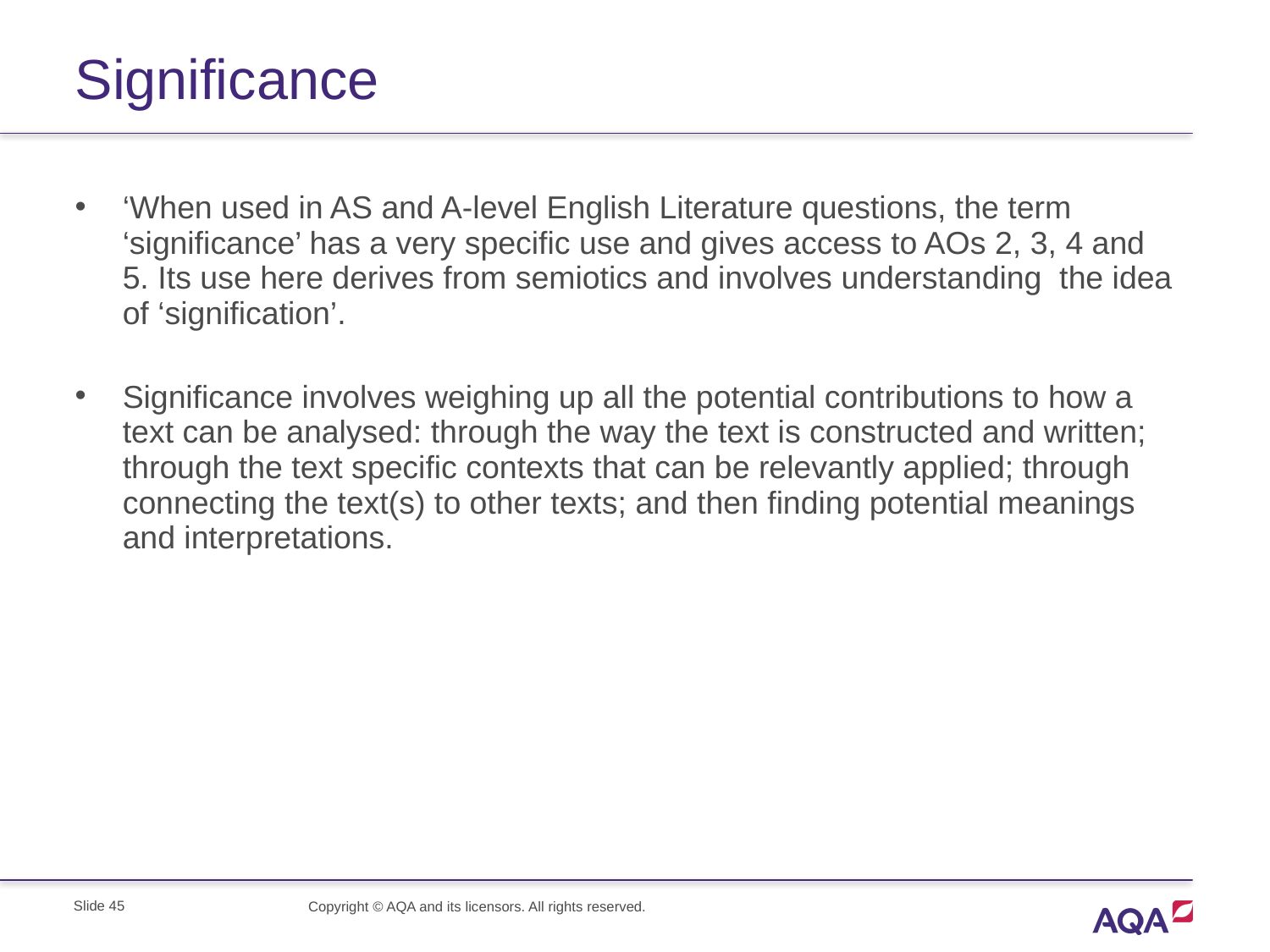

# Significance
‘When used in AS and A-level English Literature questions, the term ‘significance’ has a very specific use and gives access to AOs 2, 3, 4 and 5. Its use here derives from semiotics and involves understanding  the idea of ‘signification’.

Significance involves weighing up all the potential contributions to how a text can be analysed: through the way the text is constructed and written; through the text specific contexts that can be relevantly applied; through connecting the text(s) to other texts; and then finding potential meanings and interpretations.
Slide 45
Copyright © AQA and its licensors. All rights reserved.